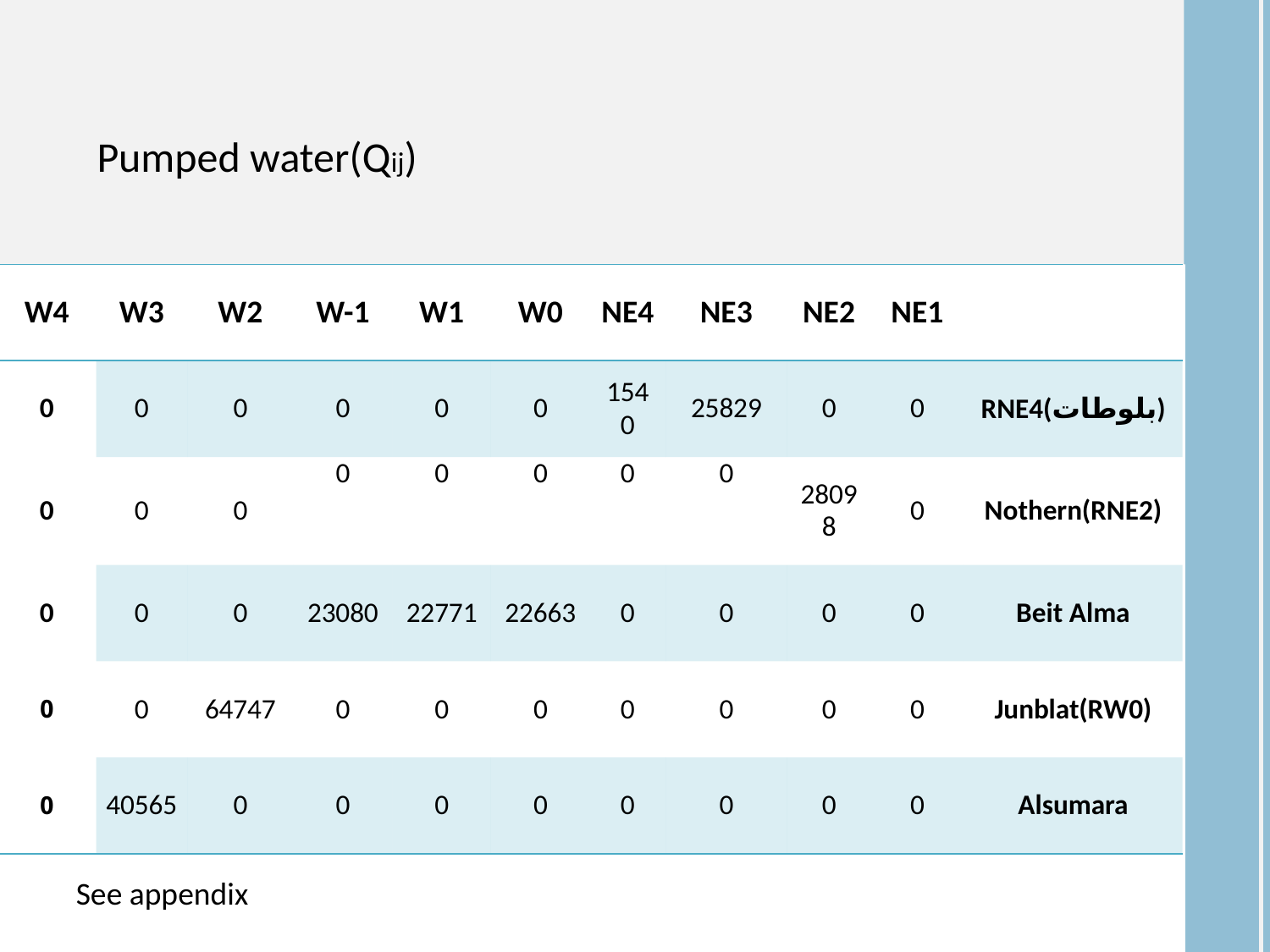

Pumped water(Qij)
| W4 | W3 | W2 | W-1 | W1 | W0 | NE4 | NE3 | NE2 | NE1 |  |
| --- | --- | --- | --- | --- | --- | --- | --- | --- | --- | --- |
| 0 | 0 | 0 | 0 | 0 | 0 | 1540 | 25829 | 0 | 0 | RNE4(بلوطات) |
| 0 | 0 | 0 | 0 | 0 | 0 | 0 | 0 | 28098 | 0 | Nothern(RNE2) |
| 0 | 0 | 0 | 23080 | 22771 | 22663 | 0 | 0 | 0 | 0 | Beit Alma |
| 0 | 0 | 64747 | 0 | 0 | 0 | 0 | 0 | 0 | 0 | Junblat(RW0) |
| 0 | 40565 | 0 | 0 | 0 | 0 | 0 | 0 | 0 | 0 | Alsumara |

See appendix

18